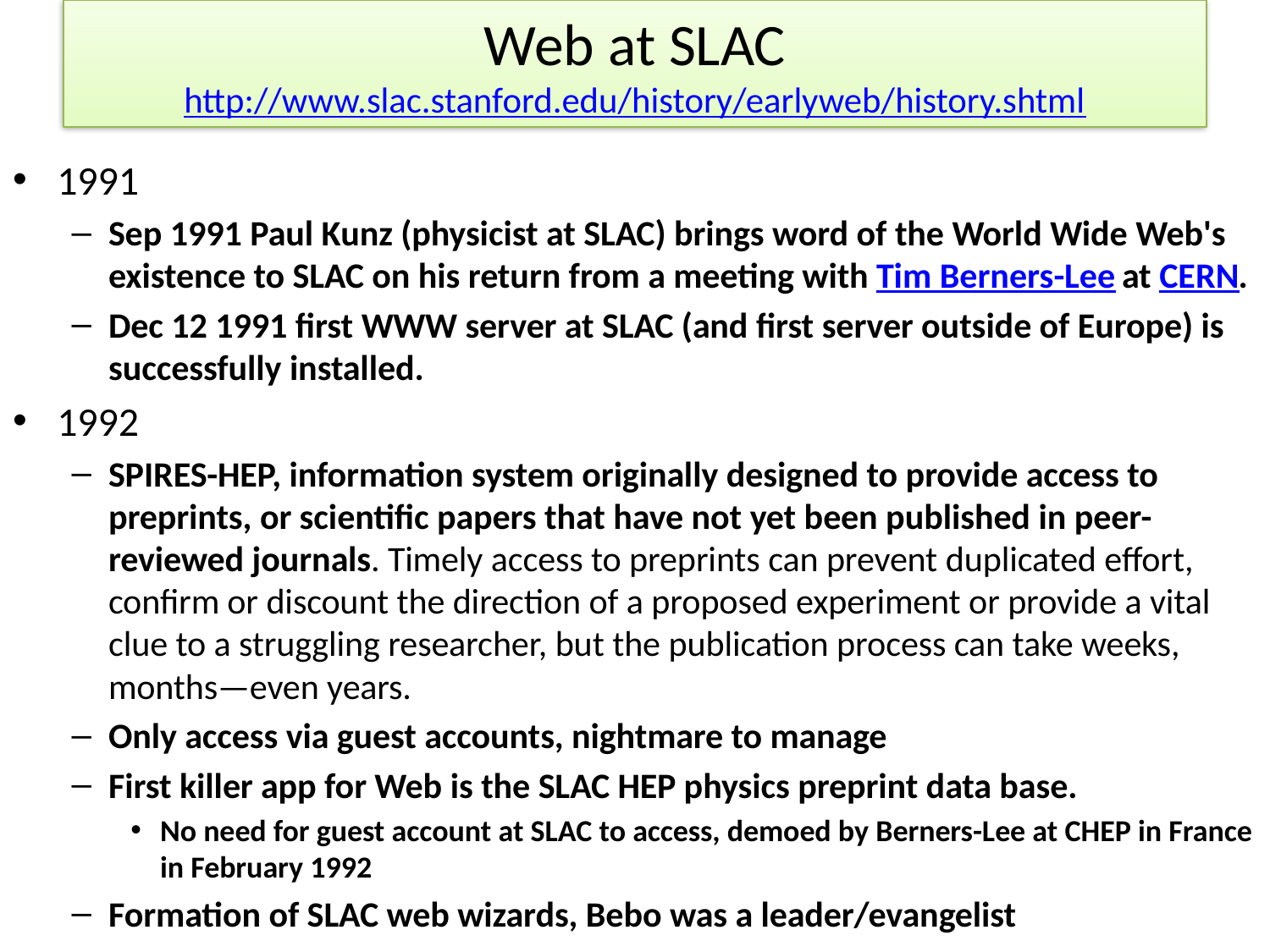

# Web at SLAC http://www.slac.stanford.edu/history/earlyweb/history.shtml
1991
Sep 1991 Paul Kunz (physicist at SLAC) brings word of the World Wide Web's existence to SLAC on his return from a meeting with Tim Berners-Lee at CERN.
Dec 12 1991 first WWW server at SLAC (and first server outside of Europe) is successfully installed.
1992
SPIRES-HEP, information system originally designed to provide access to preprints, or scientific papers that have not yet been published in peer-reviewed journals. Timely access to preprints can prevent duplicated effort, confirm or discount the direction of a proposed experiment or provide a vital clue to a struggling researcher, but the publication process can take weeks, months—even years.
Only access via guest accounts, nightmare to manage
First killer app for Web is the SLAC HEP physics preprint data base.
No need for guest account at SLAC to access, demoed by Berners-Lee at CHEP in France in February 1992
Formation of SLAC web wizards, Bebo was a leader/evangelist